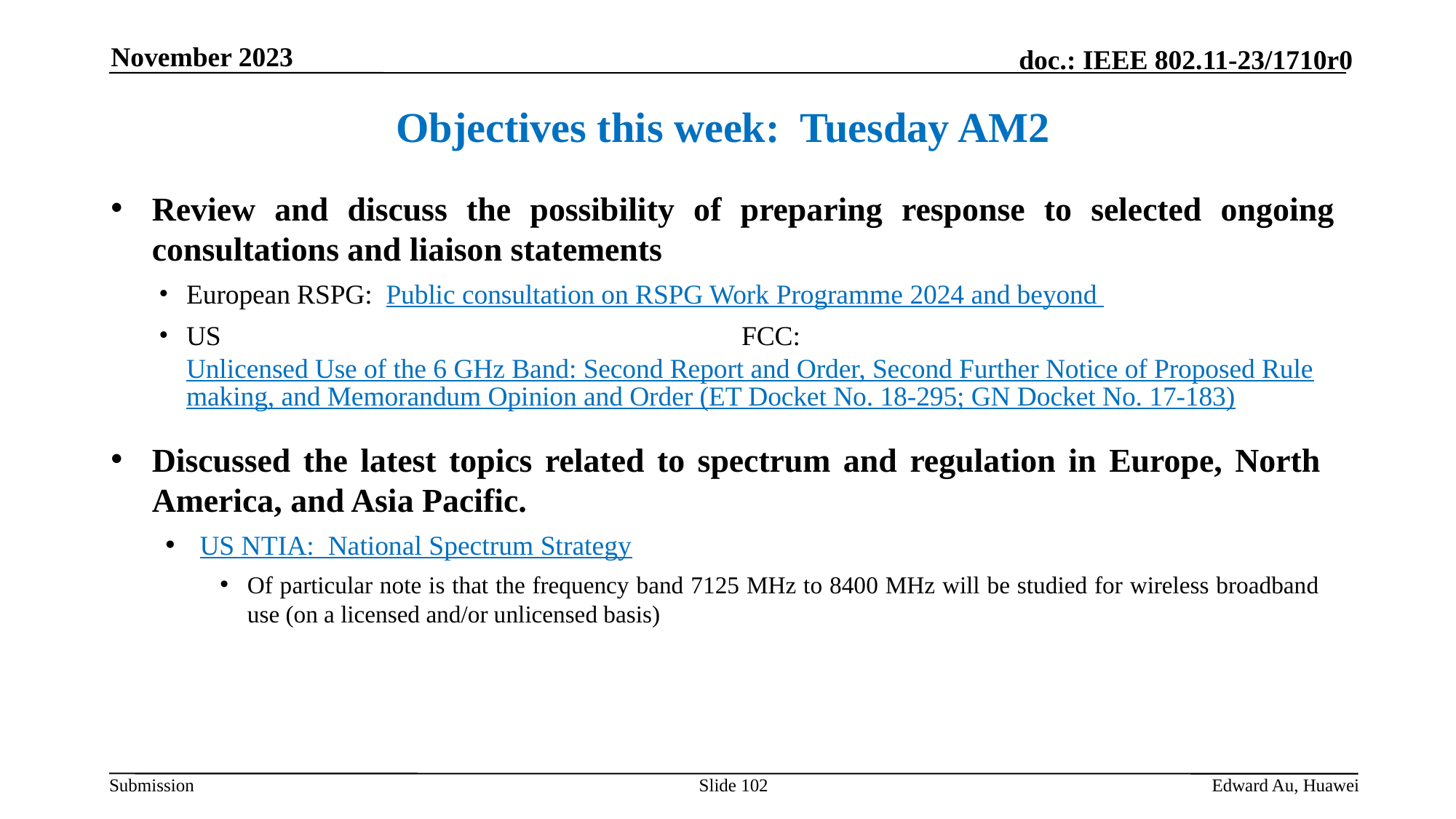

November 2023
Objectives this week:  Tuesday AM2
Review and discuss the possibility of preparing response to selected ongoing consultations and liaison statements
European RSPG:  Public consultation on RSPG Work Programme 2024 and beyond
US FCC:  Unlicensed Use of the 6 GHz Band: Second Report and Order, Second Further Notice of Proposed Rulemaking, and Memorandum Opinion and Order (ET Docket No. 18-295; GN Docket No. 17-183)
Discussed the latest topics related to spectrum and regulation in Europe, North America, and Asia Pacific.
US NTIA:  National Spectrum Strategy
Of particular note is that the frequency band 7125 MHz to 8400 MHz will be studied for wireless broadband use (on a licensed and/or unlicensed basis)

Slide 102
Edward Au, Huawei